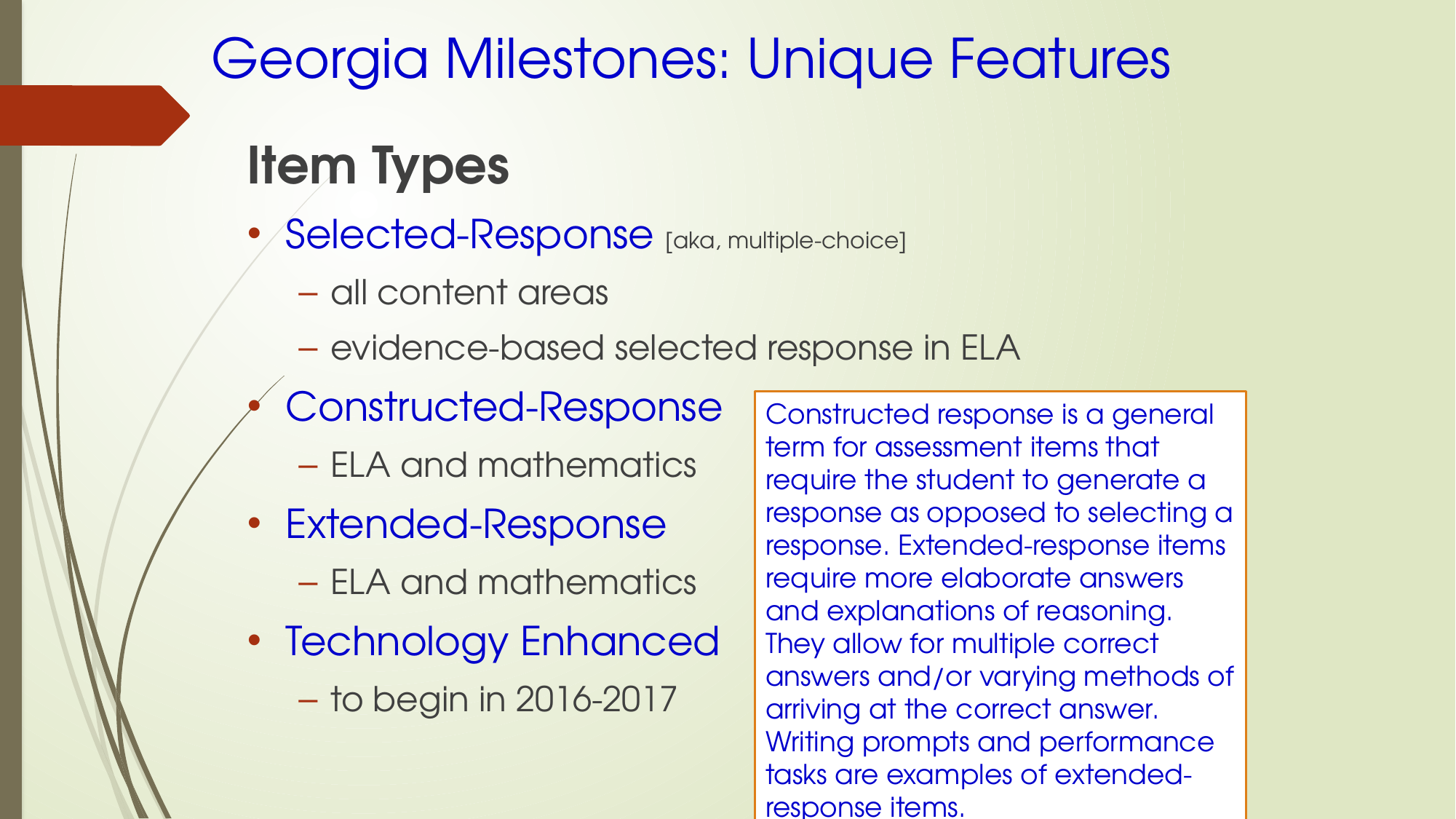

# Georgia Milestones: Unique Features
Item Types
Selected-Response [aka, multiple-choice]
all content areas
evidence-based selected response in ELA
Constructed-Response
ELA and mathematics
Extended-Response
ELA and mathematics
Technology Enhanced
to begin in 2016-2017

Constructed response is a general term for assessment items that require the student to generate a response as opposed to selecting a response. Extended-response items require more elaborate answers and explanations of reasoning. They allow for multiple correct answers and/or varying methods of arriving at the correct answer.  Writing prompts and performance tasks are examples of extended-response items.